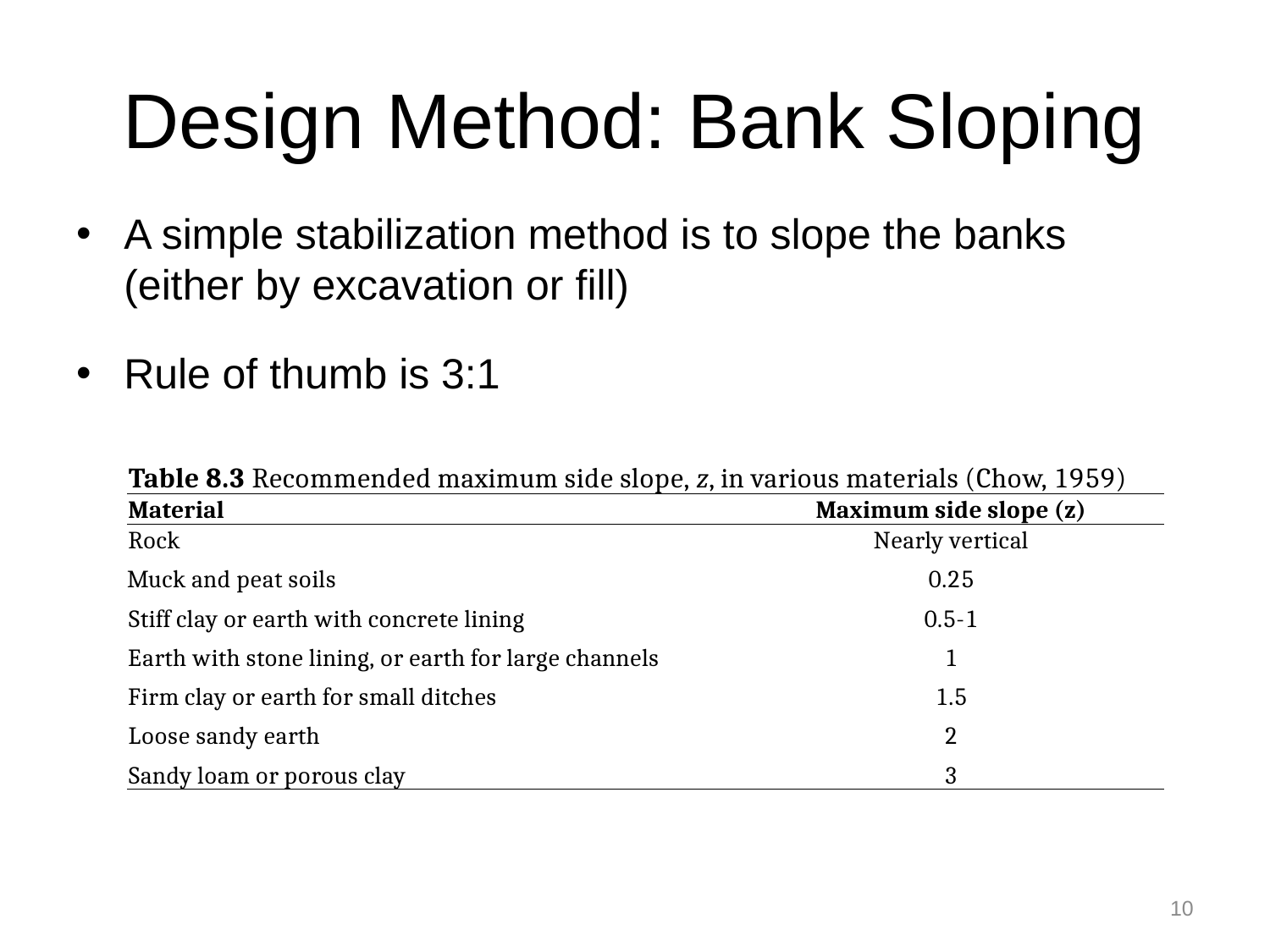

# Design Method: Bank Sloping
A simple stabilization method is to slope the banks (either by excavation or fill)

Rule of thumb is 3:1
| Table 8.3 Recommended maximum side slope, z, in various materials (Chow, 1959) |  |  |  |  |  |  |
| --- | --- | --- | --- | --- | --- | --- |
| Material |  |  |  |  | Maximum side slope (z) |  |
| Rock |  |  |  |  | Nearly vertical |  |
| Muck and peat soils |  |  |  |  | 0.25 |  |
| Stiff clay or earth with concrete lining |  |  |  |  | 0.5-1 |  |
| Earth with stone lining, or earth for large channels |  |  |  |  | 1 |  |
| Firm clay or earth for small ditches |  |  |  |  | 1.5 |  |
| Loose sandy earth |  |  |  |  | 2 |  |
| Sandy loam or porous clay |  |  |  |  | 3 |  |
10